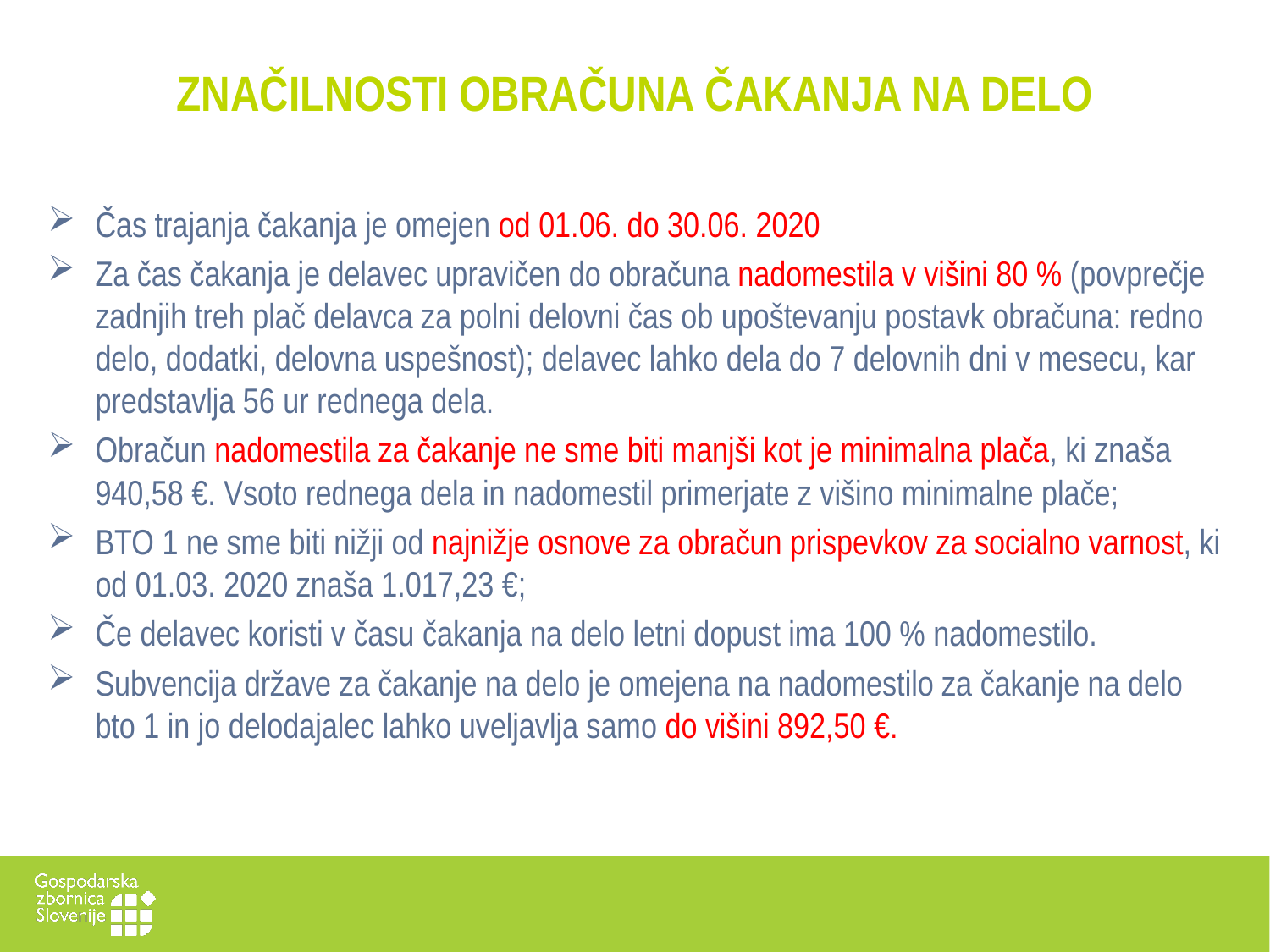

# ZNAČILNOSTI OBRAČUNA ČAKANJA NA DELO

Čas trajanja čakanja je omejen od 01.06. do 30.06. 2020
Za čas čakanja je delavec upravičen do obračuna nadomestila v višini 80 % (povprečje zadnjih treh plač delavca za polni delovni čas ob upoštevanju postavk obračuna: redno delo, dodatki, delovna uspešnost); delavec lahko dela do 7 delovnih dni v mesecu, kar predstavlja 56 ur rednega dela.
Obračun nadomestila za čakanje ne sme biti manjši kot je minimalna plača, ki znaša 940,58 €. Vsoto rednega dela in nadomestil primerjate z višino minimalne plače;
BTO 1 ne sme biti nižji od najnižje osnove za obračun prispevkov za socialno varnost, ki od 01.03. 2020 znaša 1.017,23 €;
Če delavec koristi v času čakanja na delo letni dopust ima 100 % nadomestilo.
Subvencija države za čakanje na delo je omejena na nadomestilo za čakanje na delo bto 1 in jo delodajalec lahko uveljavlja samo do višini 892,50 €.